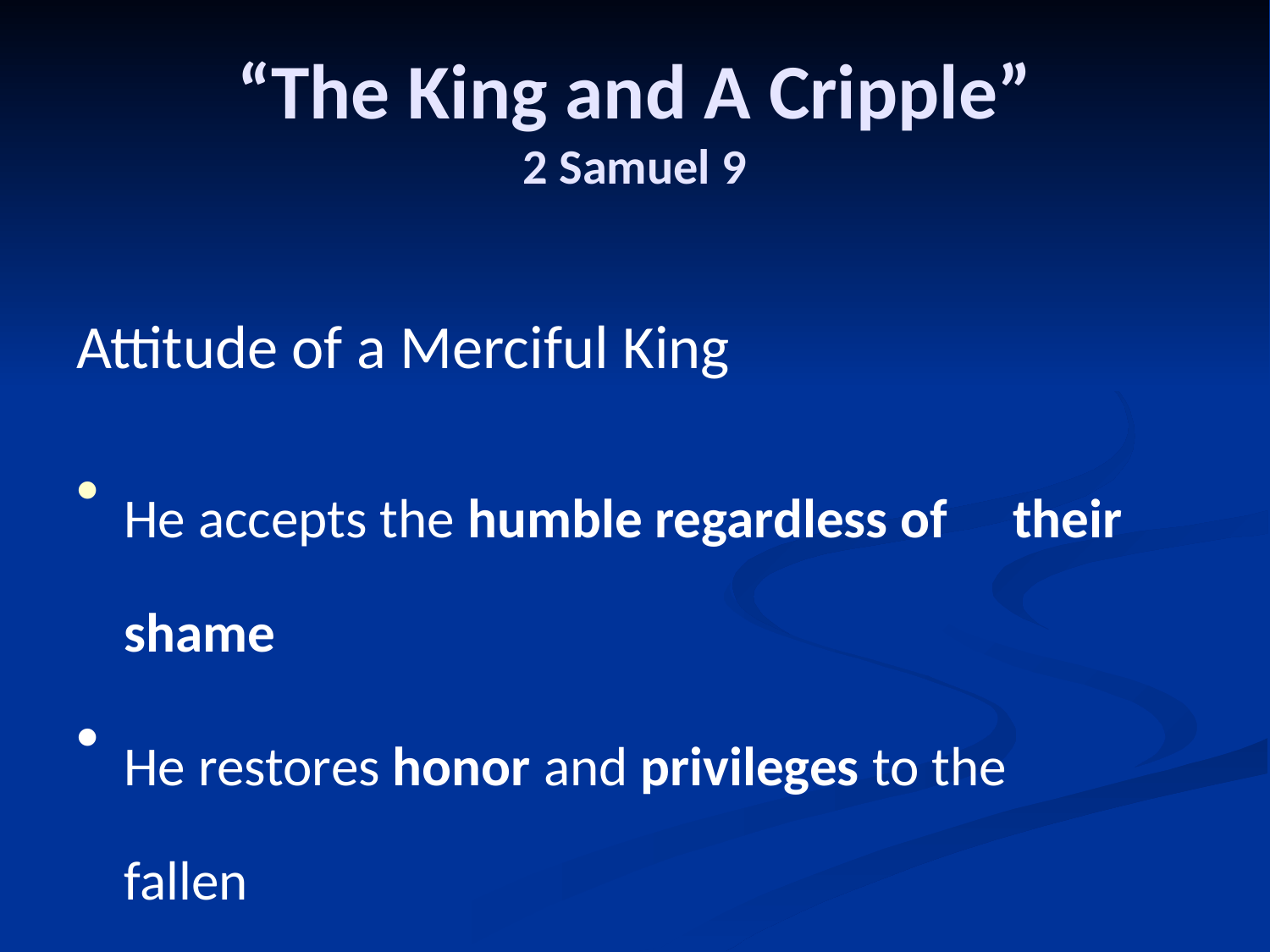

# “The King and A Cripple” 2 Samuel 9
Attitude of a Merciful King

He accepts the humble regardless of 	their shame
He restores honor and privileges to the 	fallen
He treats the lame as family